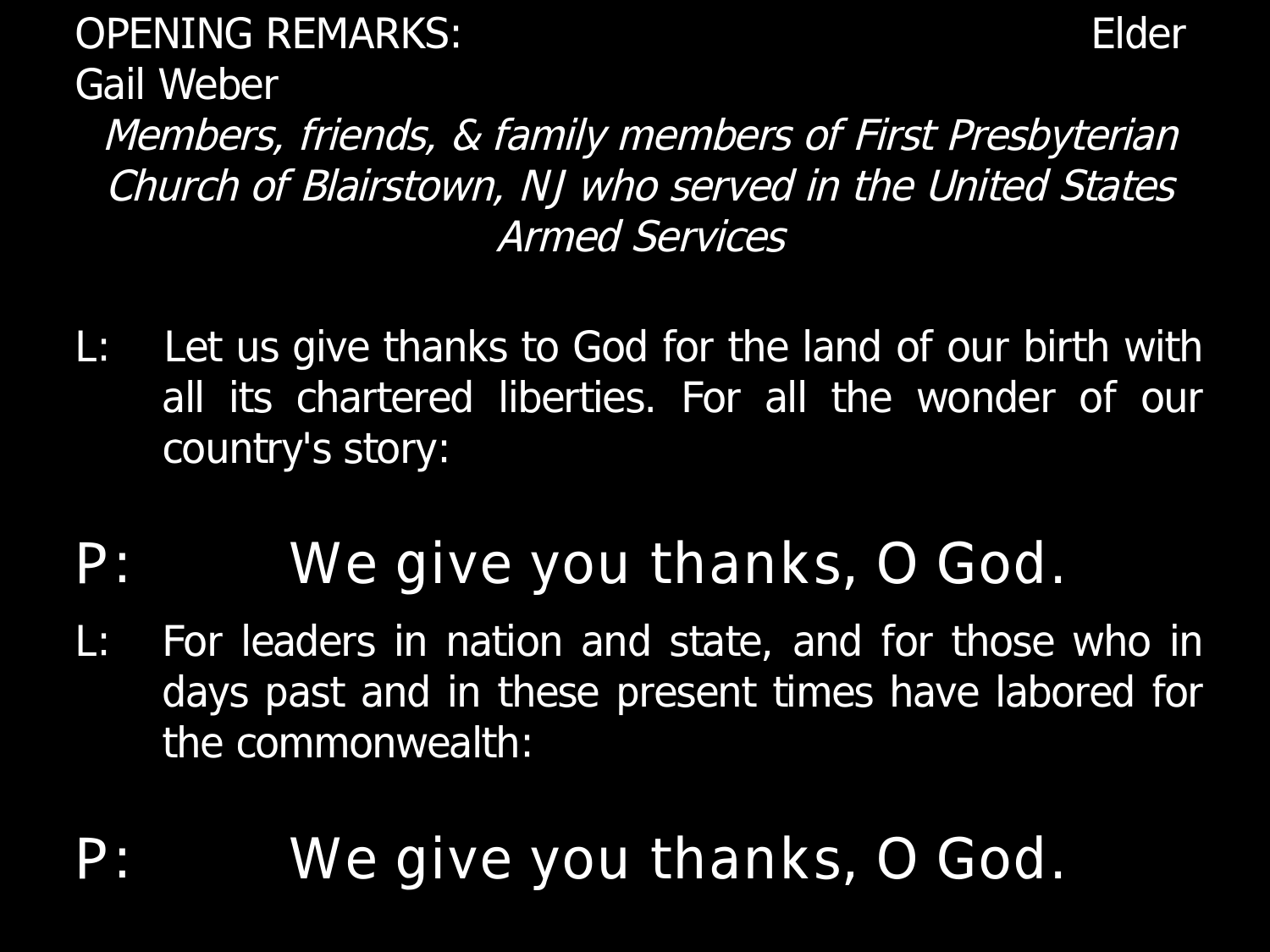

OPENING REMARKS:					Elder Gail Weber
Members, friends, & family members of First Presbyterian Church of Blairstown, NJ who served in the United States Armed Services

L: 	Let us give thanks to God for the land of our birth with all its chartered liberties. For all the wonder of our country's story:
P:		We give you thanks, O God.
L:	For leaders in nation and state, and for those who in days past and in these present times have labored for the commonwealth:
P:		We give you thanks, O God.